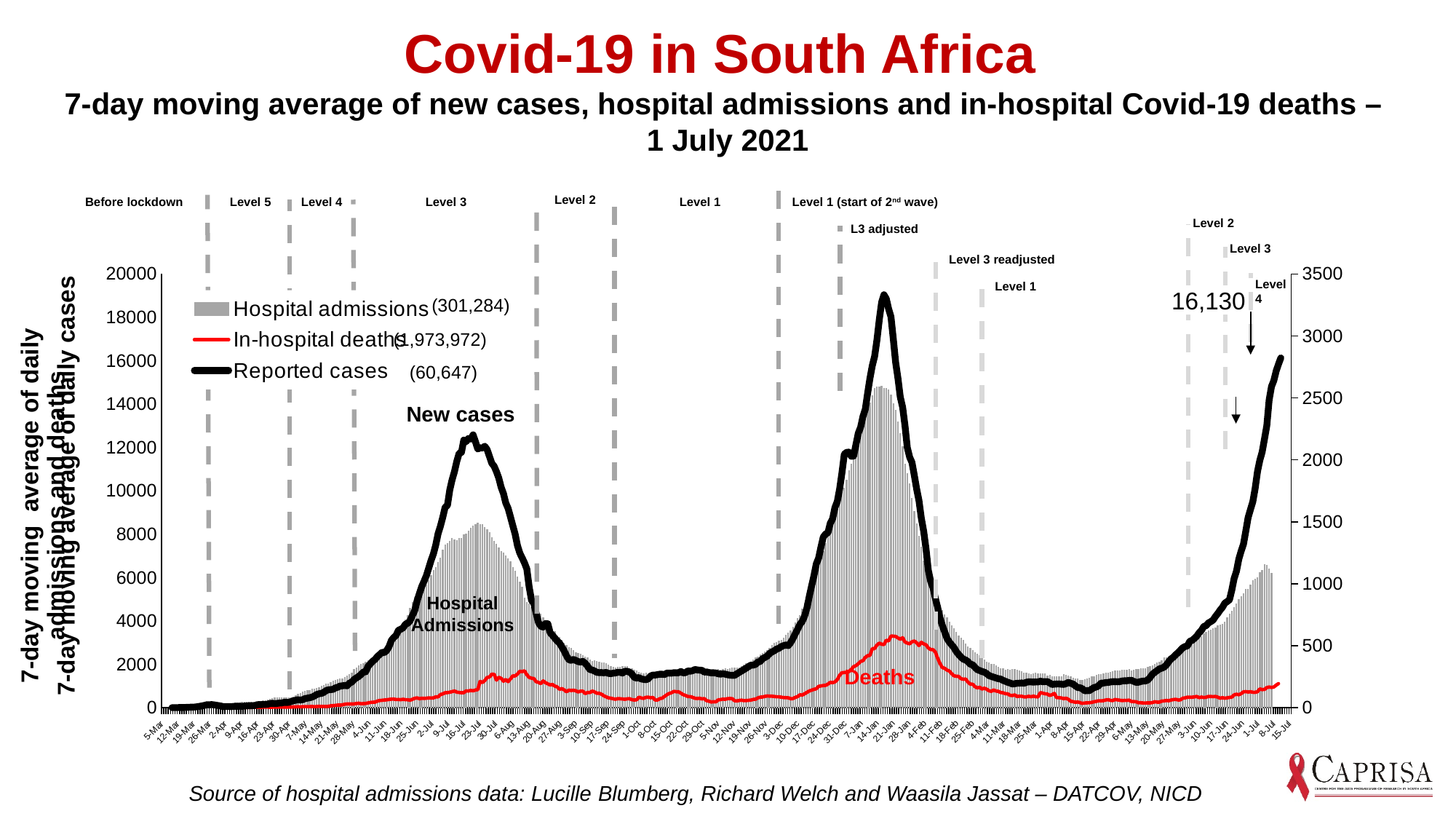

Covid-19 in South Africa
7-day moving average of new cases, hospital admissions and in-hospital Covid-19 deaths –
1 July 2021
Level 2
Before lockdown
Level 5
Level 4
Level 3
Level 1
Level 1 (start of 2nd wave)
Level 2
L3 adjusted

### Chart

| Category |  |  |  |
|---|---|---|---|
| 43895 | None | None | None |
| 43897 | None | None | None |
| 43898 | None | None | None |
| 43899 | 16.428571428571427 | 3.4285714285714284 | None |
| 43901 | 16.714285714285715 | 5.285714285714286 | None |
| 43902 | 14.714285714285714 | 7.0 | None |
| 43903 | 15.571428571428571 | 8.428571428571429 | None |
| 43904 | 15.428571428571429 | 11.142857142857142 | None |
| 43905 | 14.0 | 14.714285714285714 | None |
| 43906 | 13.428571428571429 | 19.142857142857142 | None |
| 43907 | 14.142857142857142 | 25.428571428571427 | None |
| 43908 | 14.0 | 28.857142857142858 | None |
| 43909 | 16.714285714285715 | 31.857142857142858 | None |
| 43910 | 17.285714285714285 | 48.57142857142857 | None |
| 43911 | 19.142857142857142 | 67.0 | None |
| 43912 | 19.857142857142858 | 84.71428571428571 | None |
| 43913 | 20.571428571428573 | 111.0 | None |
| 43914 | 20.285714285714285 | 138.28571428571428 | None |
| 43915 | 21.571428571428573 | 135.28571428571428 | None |
| 43916 | 22.857142857142858 | 143.71428571428572 | None |
| 43917 | 23.857142857142858 | 132.0 | None |
| 43918 | 25.142857142857142 | 114.14285714285714 | None |
| 43919 | 25.142857142857142 | 95.85714285714286 | None |
| 43920 | 26.142857142857142 | 76.42857142857143 | 0.7142857142857143 |
| 43921 | 27.0 | 47.857142857142854 | 1.1428571428571428 |
| 43922 | 27.0 | 56.857142857142854 | 1.0 |
| 43923 | 29.428571428571427 | 53.57142857142857 | 1.2857142857142858 |
| 43924 | 31.285714285714285 | 51.42857142857143 | 1.2857142857142858 |
| 43925 | 32.285714285714285 | 56.57142857142857 | 1.1428571428571428 |
| 43926 | 36.42857142857143 | 66.42857142857143 | 1.8571428571428572 |
| 43927 | 40.285714285714285 | 67.42857142857143 | 1.8571428571428572 |
| 43928 | 41.57142857142857 | 71.14285714285714 | 2.142857142857143 |
| 43929 | 44.857142857142854 | 63.285714285714285 | 2.2857142857142856 |
| 43930 | 44.714285714285715 | 74.0 | 2.0 |
| 43931 | 44.285714285714285 | 83.71428571428571 | 2.142857142857143 |
| 43932 | 46.42857142857143 | 95.14285714285714 | 2.0 |
| 43933 | 45.57142857142857 | 94.42857142857143 | 2.2857142857142856 |
| 43934 | 46.0 | 95.85714285714286 | 4.285714285714286 |
| 43935 | 50.285714285714285 | 111.42857142857143 | 3.7142857142857144 |
| 43936 | 51.857142857142854 | 143.71428571428572 | 3.857142857142857 |
| 43937 | 52.285714285714285 | 140.71428571428572 | 4.142857142857143 |
| 43938 | 57.42857142857143 | 146.85714285714286 | 4.428571428571429 |
| 43939 | 58.42857142857143 | 150.0 | 4.428571428571429 |
| 43940 | 61.42857142857143 | 161.28571428571428 | 4.428571428571429 |
| 43941 | 70.42857142857143 | 192.57142857142858 | 3.857142857142857 |
| 43942 | 74.57142857142857 | 205.28571428571428 | 4.142857142857143 |
| 43943 | 77.14285714285714 | 189.57142857142858 | 4.857142857142857 |
| 43944 | 80.0 | 198.28571428571428 | 4.714285714285714 |
| 43945 | 77.28571428571429 | 213.28571428571428 | 4.571428571428571 |
| 43946 | 79.42857142857143 | 218.71428571428572 | 5.0 |
| 43947 | 82.0 | 245.0 | 5.428571428571429 |
| 43948 | 78.28571428571429 | 242.0 | 4.0 |
| 43949 | 81.28571428571429 | 247.28571428571428 | 5.285714285714286 |
| 43950 | 82.71428571428571 | 282.14285714285717 | 5.285714285714286 |
| 43951 | 86.85714285714286 | 319.57142857142856 | 6.285714285714286 |
| 43952 | 95.28571428571429 | 346.7142857142857 | 6.857142857142857 |
| 43953 | 106.85714285714286 | 368.0 | 7.857142857142857 |
| 43954 | 114.42857142857143 | 351.14285714285717 | 7.142857142857143 |
| 43955 | 124.71428571428571 | 369.2857142857143 | 8.285714285714286 |
| 43956 | 131.14285714285714 | 420.57142857142856 | 8.857142857142858 |
| 43957 | 136.42857142857142 | 440.57142857142856 | 9.0 |
| 43958 | 138.57142857142858 | 461.7142857142857 | 9.0 |
| 43959 | 150.14285714285714 | 490.2857142857143 | 9.714285714285714 |
| 43960 | 152.0 | 539.7142857142857 | 8.285714285714286 |
| 43961 | 155.85714285714286 | 609.4285714285714 | 9.428571428571429 |
| 43962 | 159.71428571428572 | 643.8571428571429 | 11.0 |
| 43963 | 171.71428571428572 | 661.2857142857143 | 9.857142857142858 |
| 43964 | 177.85714285714286 | 705.0 | 10.714285714285714 |
| 43965 | 188.71428571428572 | 785.7142857142857 | 10.0 |
| 43966 | 191.14285714285714 | 825.8571428571429 | 11.428571428571429 |
| 43967 | 203.0 | 835.7142857142857 | 15.142857142857142 |
| 43968 | 212.85714285714286 | 847.0 | 17.142857142857142 |
| 43969 | 221.85714285714286 | 914.0 | 18.714285714285715 |
| 43970 | 224.14285714285714 | 943.0 | 21.428571428571427 |
| 43971 | 233.57142857142858 | 998.2857142857143 | 20.857142857142858 |
| 43972 | 235.0 | 1009.7142857142857 | 23.571428571428573 |
| 43973 | 244.0 | 1026.0 | 27.857142857142858 |
| 43974 | 258.14285714285717 | 1009.1428571428571 | 30.285714285714285 |
| 43975 | 269.85714285714283 | 1133.4285714285713 | 30.142857142857142 |
| 43976 | 278.85714285714283 | 1180.857142857143 | 29.714285714285715 |
| 43977 | 308.2857142857143 | 1302.142857142857 | 30.571428571428573 |
| 43978 | 321.57142857142856 | 1374.857142857143 | 33.714285714285715 |
| 43979 | 338.57142857142856 | 1442.857142857143 | 36.285714285714285 |
| 43980 | 351.85714285714283 | 1534.5714285714287 | 32.0 |
| 43981 | 357.0 | 1649.7142857142858 | 33.0 |
| 43982 | 369.42857142857144 | 1655.4285714285713 | 34.57142857142857 |
| 43983 | 381.85714285714283 | 1912.7142857142858 | 38.714285714285715 |
| 43984 | 372.57142857142856 | 2027.7142857142858 | 42.42857142857143 |
| 43985 | 376.14285714285717 | 2143.714285714286 | 44.142857142857146 |
| 43986 | 378.0 | 2228.8571428571427 | 45.0 |
| 43987 | 390.85714285714283 | 2360.285714285714 | 53.57142857142857 |
| 43988 | 415.7142857142857 | 2454.1428571428573 | 58.142857142857146 |
| 43989 | 429.2857142857143 | 2556.5714285714284 | 59.714285714285715 |
| 43990 | 449.7142857142857 | 2539.4285714285716 | 62.285714285714285 |
| 43991 | 471.42857142857144 | 2641.8571428571427 | 63.714285714285715 |
| 43992 | 490.7142857142857 | 2823.285714285714 | 67.28571428571429 |
| 43993 | 505.85714285714283 | 3107.5714285714284 | 68.85714285714286 |
| 43994 | 528.0 | 3236.285714285714 | 69.71428571428571 |
| 43995 | 538.1428571428571 | 3334.714285714286 | 66.14285714285714 |
| 43996 | 567.0 | 3570.1428571428573 | 66.28571428571429 |
| 43997 | 604.4285714285714 | 3617.4285714285716 | 64.71428571428571 |
| 43998 | 650.4285714285714 | 3684.0 | 68.14285714285714 |
| 43999 | 711.1428571428571 | 3849.285714285714 | 64.85714285714286 |
| 44000 | 742.2857142857143 | 3894.8571428571427 | 64.28571428571429 |
| 44001 | 802.8571428571429 | 4008.1428571428573 | 60.42857142857143 |
| 44002 | 849.5714285714286 | 4253.428571428572 | 68.14285714285714 |
| 44003 | 891.8571428571429 | 4483.428571428572 | 75.85714285714286 |
| 44004 | 914.7142857142857 | 4926.428571428572 | 79.28571428571429 |
| 44005 | 957.5714285714286 | 5267.857142857143 | 72.71428571428571 |
| 44006 | 953.0 | 5588.428571428572 | 76.57142857142857 |
| 44007 | 979.2857142857143 | 5833.142857142857 | 75.14285714285714 |
| 44008 | 991.7142857142857 | 6096.285714285715 | 76.85714285714286 |
| 44009 | 1024.857142857143 | 6443.0 | 79.28571428571429 |
| 44010 | 1065.142857142857 | 6791.0 | 77.71428571428571 |
| 44011 | 1108.142857142857 | 7098.0 | 78.85714285714286 |
| 44012 | 1130.142857142857 | 7504.857142857143 | 87.42857142857143 |
| 44013 | 1171.0 | 8025.285714285715 | 87.57142857142857 |
| 44014 | 1206.4285714285713 | 8373.714285714286 | 106.14285714285714 |
| 44015 | 1273.0 | 8779.57142857143 | 111.57142857142857 |
| 44016 | 1311.0 | 9235.142857142857 | 120.71428571428571 |
| 44017 | 1324.4285714285713 | 9333.142857142857 | 121.85714285714286 |
| 44018 | 1344.4285714285713 | 10039.714285714286 | 125.14285714285714 |
| 44019 | 1366.2857142857142 | 10509.0 | 129.71428571428572 |
| 44020 | 1353.857142857143 | 10886.714285714286 | 135.0 |
| 44021 | 1350.7142857142858 | 11356.0 | 125.71428571428571 |
| 44022 | 1364.5714285714287 | 11725.0 | 123.14285714285714 |
| 44023 | 1367.4285714285713 | 11776.714285714286 | 120.57142857142857 |
| 44024 | 1398.0 | 12340.57142857143 | 121.57142857142857 |
| 44025 | 1404.142857142857 | 12268.857142857143 | 135.57142857142858 |
| 44026 | 1422.4285714285713 | 12415.285714285714 | 134.85714285714286 |
| 44027 | 1448.0 | 12385.0 | 139.57142857142858 |
| 44028 | 1464.7142857142858 | 12583.714285714286 | 136.28571428571428 |
| 44029 | 1481.0 | 12261.714285714286 | 143.0 |
| 44030 | 1487.142857142857 | 11929.42857142857 | 146.0 |
| 44031 | 1475.857142857143 | 11985.57142857143 | 212.42857142857142 |
| 44032 | 1476.0 | 11975.857142857143 | 203.42857142857142 |
| 44033 | 1454.4285714285713 | 12057.42857142857 | 219.85714285714286 |
| 44034 | 1437.142857142857 | 11903.0 | 243.85714285714286 |
| 44035 | 1414.4285714285713 | 11586.42857142857 | 248.0 |
| 44036 | 1373.5714285714287 | 11271.57142857143 | 270.57142857142856 |
| 44037 | 1345.142857142857 | 11137.57142857143 | 269.85714285714283 |
| 44038 | 1318.0 | 10882.142857142857 | 222.42857142857142 |
| 44039 | 1289.5714285714287 | 10588.142857142857 | 245.57142857142858 |
| 44040 | 1260.7142857142858 | 10169.57142857143 | 237.42857142857142 |
| 44041 | 1247.7142857142858 | 9870.0 | 214.0 |
| 44042 | 1227.7142857142858 | 9436.0 | 228.14285714285714 |
| 44043 | 1203.142857142857 | 9190.42857142857 | 210.28571428571428 |
| 44044 | 1176.7142857142858 | 8793.857142857143 | 232.42857142857142 |
| 44045 | 1133.2857142857142 | 8393.42857142857 | 257.2857142857143 |
| 44046 | 1100.0 | 8002.142857142857 | 256.0 |
| 44047 | 1055.0 | 7470.428571428572 | 272.0 |
| 44048 | 1012.1428571428571 | 7128.285714285715 | 293.85714285714283 |
| 44049 | 974.7142857142857 | 6910.428571428572 | 291.7142857142857 |
| 44050 | 881.8571428571429 | 6676.571428571428 | 297.42857142857144 |
| 44051 | 851.7142857142857 | 6398.714285714285 | 266.7142857142857 |
| 44052 | 837.4285714285714 | 5577.428571428572 | 244.57142857142858 |
| 44053 | 806.8571428571429 | 4954.428571428572 | 238.0 |
| 44054 | 786.0 | 4809.142857142857 | 235.28571428571428 |
| 44055 | 754.8571428571429 | 4352.142857142857 | 209.57142857142858 |
| 44056 | 734.7142857142857 | 3926.714285714286 | 204.42857142857142 |
| 44057 | 758.1428571428571 | 3755.4285714285716 | 194.42857142857142 |
| 44058 | 723.7142857142857 | 3719.285714285714 | 216.14285714285714 |
| 44059 | 684.2857142857143 | 3877.285714285714 | 201.85714285714286 |
| 44060 | 663.4285714285714 | 3867.8571428571427 | 192.57142857142858 |
| 44061 | 636.1428571428571 | 3456.8571428571427 | 183.85714285714286 |
| 44062 | 625.2857142857143 | 3341.714285714286 | 187.14285714285714 |
| 44063 | 611.7142857142857 | 3204.0 | 174.28571428571428 |
| 44064 | 580.0 | 3080.5714285714284 | 168.14285714285714 |
| 44065 | 567.5714285714286 | 2981.8571428571427 | 149.14285714285714 |
| 44066 | 543.7142857142857 | 2805.8571428571427 | 154.14285714285714 |
| 44067 | 520.2857142857143 | 2620.8571428571427 | 144.28571428571428 |
| 44068 | 500.7142857142857 | 2397.8571428571427 | 128.57142857142858 |
| 44069 | 486.42857142857144 | 2215.1428571428573 | 142.0 |
| 44070 | 478.2857142857143 | 2183.285714285714 | 138.42857142857142 |
| 44071 | 460.42857142857144 | 2227.285714285714 | 141.42857142857142 |
| 44072 | 447.0 | 2177.4285714285716 | 136.42857142857142 |
| 44073 | 439.85714285714283 | 2127.714285714286 | 126.71428571428571 |
| 44074 | 430.2857142857143 | 2104.1428571428573 | 133.57142857142858 |
| 44075 | 423.42857142857144 | 2136.4285714285716 | 133.57142857142858 |
| 44076 | 411.7142857142857 | 2047.5714285714287 | 114.0 |
| 44077 | 400.85714285714283 | 1923.0 | 123.0 |
| 44078 | 387.14285714285717 | 1760.142857142857 | 122.14285714285714 |
| 44079 | 375.2857142857143 | 1740.2857142857142 | 134.0 |
| 44080 | 377.57142857142856 | 1690.857142857143 | 127.71428571428571 |
| 44081 | 375.85714285714283 | 1631.857142857143 | 116.71428571428571 |
| 44082 | 365.2857142857143 | 1617.142857142857 | 116.42857142857143 |
| 44083 | 364.14285714285717 | 1618.5714285714287 | 109.0 |
| 44084 | 360.14285714285717 | 1610.857142857143 | 96.14285714285714 |
| 44085 | 355.0 | 1626.7142857142858 | 87.14285714285714 |
| 44086 | 345.2857142857143 | 1582.857142857143 | 79.28571428571429 |
| 44087 | 333.7142857142857 | 1573.2857142857142 | 76.71428571428571 |
| 44088 | 325.42857142857144 | 1590.5714285714287 | 72.42857142857143 |
| 44089 | 322.14285714285717 | 1604.142857142857 | 68.42857142857143 |
| 44090 | 324.42857142857144 | 1634.5714285714287 | 73.28571428571429 |
| 44091 | 328.2857142857143 | 1631.142857142857 | 72.28571428571429 |
| 44092 | 332.42857142857144 | 1598.142857142857 | 70.42857142857143 |
| 44093 | 333.57142857142856 | 1680.142857142857 | 68.14285714285714 |
| 44094 | 330.85714285714283 | 1677.7142857142858 | 71.57142857142857 |
| 44095 | 314.57142857142856 | 1639.5714285714287 | 73.0 |
| 44096 | 315.7142857142857 | 1557.4285714285713 | 65.0 |
| 44097 | 302.85714285714283 | 1406.0 | 62.285714285714285 |
| 44098 | 295.7142857142857 | 1365.0 | 63.57142857142857 |
| 44099 | 287.2857142857143 | 1390.4285714285713 | 84.85714285714286 |
| 44100 | 278.7142857142857 | 1327.142857142857 | 78.42857142857143 |
| 44101 | 273.42857142857144 | 1307.2857142857142 | 75.42857142857143 |
| 44102 | 280.2857142857143 | 1290.7142857142858 | 83.28571428571429 |
| 44103 | 266.85714285714283 | 1329.142857142857 | 85.28571428571429 |
| 44104 | 274.42857142857144 | 1459.7142857142858 | 80.28571428571429 |
| 44105 | 276.2857142857143 | 1503.2857142857142 | 82.57142857142857 |
| 44106 | 273.57142857142856 | 1506.5714285714287 | 61.42857142857143 |
| 44107 | 281.57142857142856 | 1524.2857142857142 | 62.285714285714285 |
| 44108 | 278.7142857142857 | 1545.142857142857 | 73.42857142857143 |
| 44109 | 284.2857142857143 | 1543.857142857143 | 77.42857142857143 |
| 44110 | 289.0 | 1528.4285714285713 | 91.14285714285714 |
| 44111 | 288.85714285714283 | 1597.142857142857 | 105.0 |
| 44112 | 287.7142857142857 | 1597.4285714285713 | 114.85714285714286 |
| 44113 | 289.57142857142856 | 1592.0 | 121.0 |
| 44114 | 282.7142857142857 | 1613.5714285714287 | 132.14285714285714 |
| 44115 | 287.57142857142856 | 1608.4285714285713 | 129.0 |
| 44116 | 279.85714285714283 | 1613.2857142857142 | 128.71428571428572 |
| 44117 | 283.85714285714283 | 1667.2857142857142 | 117.57142857142857 |
| 44118 | 280.2857142857143 | 1605.0 | 105.0 |
| 44119 | 276.42857142857144 | 1617.4285714285713 | 98.71428571428571 |
| 44120 | 278.2857142857143 | 1699.2857142857142 | 89.85714285714286 |
| 44121 | 283.7142857142857 | 1681.0 | 89.71428571428571 |
| 44122 | 282.14285714285717 | 1706.4285714285713 | 84.28571428571429 |
| 44123 | 292.42857142857144 | 1761.5714285714287 | 76.28571428571429 |
| 44124 | 295.85714285714283 | 1744.142857142857 | 74.42857142857143 |
| 44125 | 297.85714285714283 | 1730.7142857142858 | 76.57142857142857 |
| 44126 | 307.0 | 1725.0 | 71.0 |
| 44127 | 310.2857142857143 | 1643.5714285714287 | 73.71428571428571 |
| 44128 | 306.85714285714283 | 1649.5714285714287 | 56.714285714285715 |
| 44129 | 307.14285714285717 | 1622.142857142857 | 52.857142857142854 |
| 44130 | 305.14285714285717 | 1607.857142857143 | 45.857142857142854 |
| 44131 | 302.85714285714283 | 1610.0 | 48.42857142857143 |
| 44132 | 304.57142857142856 | 1600.857142857143 | 47.42857142857143 |
| 44133 | 306.7142857142857 | 1565.0 | 63.285714285714285 |
| 44134 | 305.85714285714283 | 1548.0 | 65.28571428571429 |
| 44135 | 307.42857142857144 | 1569.2857142857142 | 69.42857142857143 |
| 44136 | 314.0 | 1547.7142857142858 | 67.71428571428571 |
| 44137 | 308.85714285714283 | 1520.5714285714287 | 73.28571428571429 |
| 44138 | 314.57142857142856 | 1499.0 | 74.14285714285714 |
| 44139 | 321.42857142857144 | 1493.4285714285713 | 73.28571428571429 |
| 44140 | 323.2857142857143 | 1493.5714285714287 | 56.857142857142854 |
| 44141 | 323.85714285714283 | 1561.4285714285713 | 54.285714285714285 |
| 44142 | 323.42857142857144 | 1631.142857142857 | 58.857142857142854 |
| 44143 | 331.57142857142856 | 1692.2857142857142 | 60.857142857142854 |
| 44144 | 341.7142857142857 | 1759.7142857142858 | 57.0 |
| 44145 | 354.85714285714283 | 1824.2857142857142 | 57.714285714285715 |
| 44146 | 364.0 | 1896.5714285714287 | 59.57142857142857 |
| 44147 | 368.42857142857144 | 1963.7142857142858 | 61.714285714285715 |
| 44148 | 384.2857142857143 | 1963.4285714285713 | 67.0 |
| 44149 | 401.14285714285717 | 2000.2857142857142 | 68.85714285714286 |
| 44150 | 409.42857142857144 | 2107.1428571428573 | 79.28571428571429 |
| 44151 | 424.57142857142856 | 2132.285714285714 | 85.0 |
| 44152 | 438.7142857142857 | 2259.714285714286 | 86.57142857142857 |
| 44153 | 447.42857142857144 | 2318.1428571428573 | 91.28571428571429 |
| 44154 | 463.0 | 2379.285714285714 | 94.57142857142857 |
| 44155 | 481.85714285714283 | 2498.5714285714284 | 93.42857142857143 |
| 44156 | 502.2857142857143 | 2570.8571428571427 | 92.85714285714286 |
| 44157 | 517.7142857142857 | 2622.5714285714284 | 90.71428571428571 |
| 44158 | 526.4285714285714 | 2701.8571428571427 | 88.28571428571429 |
| 44159 | 538.0 | 2739.714285714286 | 88.42857142857143 |
| 44160 | 545.7142857142857 | 2818.5714285714284 | 84.85714285714286 |
| 44161 | 559.5714285714286 | 2860.4285714285716 | 82.0 |
| 44162 | 582.5714285714286 | 2892.1428571428573 | 81.0 |
| 44163 | 600.2857142857143 | 2863.8571428571427 | 80.14285714285714 |
| 44164 | 621.7142857142857 | 2995.714285714286 | 72.57142857142857 |
| 44165 | 648.8571428571429 | 3185.8571428571427 | 73.42857142857143 |
| 44166 | 683.0 | 3409.0 | 83.57142857142857 |
| 44167 | 719.1428571428571 | 3615.714285714286 | 89.71428571428571 |
| 44168 | 745.5714285714286 | 3837.5714285714284 | 104.14285714285714 |
| 44169 | 794.7142857142857 | 3982.0 | 102.0 |
| 44170 | 842.7142857142857 | 4227.142857142857 | 112.57142857142857 |
| 44171 | 908.7142857142857 | 4589.428571428572 | 123.57142857142857 |
| 44172 | 978.7142857142857 | 5127.428571428572 | 134.85714285714286 |
| 44173 | 1022.0 | 5611.285714285715 | 141.28571428571428 |
| 44174 | 1076.5714285714287 | 6073.714285714285 | 148.42857142857142 |
| 44175 | 1134.4285714285713 | 6628.428571428572 | 152.85714285714286 |
| 44176 | 1197.4285714285713 | 6892.714285714285 | 171.71428571428572 |
| 44177 | 1242.4285714285713 | 7398.571428571428 | 175.57142857142858 |
| 44178 | 1260.0 | 7869.857142857143 | 179.0 |
| 44179 | 1324.2857142857142 | 8007.0 | 180.57142857142858 |
| 44180 | 1388.4285714285713 | 8065.0 | 190.42857142857142 |
| 44181 | 1444.142857142857 | 8501.714285714286 | 204.71428571428572 |
| 44182 | 1499.2857142857142 | 8708.285714285714 | 202.14285714285714 |
| 44183 | 1568.0 | 9226.285714285714 | 208.0 |
| 44184 | 1650.142857142857 | 9504.714285714286 | 226.42857142857142 |
| 44185 | 1733.2857142857142 | 10081.57142857143 | 261.42857142857144 |
| 44186 | 1764.857142857143 | 10821.42857142857 | 281.7142857142857 |
| 44187 | 1770.857142857143 | 11688.714285714286 | 284.42857142857144 |
| 44188 | 1837.5714285714287 | 11776.285714285714 | 283.14285714285717 |
| 44189 | 1914.7142857142858 | 11784.42857142857 | 292.0 |
| 44190 | 1967.857142857143 | 11594.285714285714 | 309.14285714285717 |
| 44191 | 2023.857142857143 | 11605.57142857143 | 331.7142857142857 |
| 44192 | 2080.285714285714 | 12129.0 | 339.42857142857144 |
| 44193 | 2123.4285714285716 | 12656.857142857143 | 355.14285714285717 |
| 44194 | 2253.285714285714 | 12932.57142857143 | 373.0 |
| 44195 | 2304.4285714285716 | 13425.42857142857 | 379.14285714285717 |
| 44196 | 2338.4285714285716 | 13762.142857142857 | 406.0 |
| 44197 | 2413.0 | 14496.857142857143 | 420.0 |
| 44198 | 2459.0 | 15186.857142857143 | 422.2857142857143 |
| 44199 | 2515.5714285714284 | 15775.714285714286 | 476.42857142857144 |
| 44200 | 2578.8571428571427 | 16204.142857142857 | 477.14285714285717 |
| 44201 | 2588.8571428571427 | 16954.714285714286 | 505.42857142857144 |
| 44202 | 2589.8571428571427 | 17898.14285714286 | 521.2857142857143 |
| 44203 | 2593.1428571428573 | 18692.714285714286 | 512.2857142857143 |
| 44204 | 2576.285714285714 | 19042.0 | 509.7142857142857 |
| 44205 | 2573.8571428571427 | 18855.571428571428 | 544.2857142857143 |
| 44206 | 2565.714285714286 | 18387.428571428572 | 538.8571428571429 |
| 44207 | 2522.285714285714 | 18030.85714285714 | 577.5714285714286 |
| 44208 | 2453.0 | 17016.571428571428 | 577.4285714285714 |
| 44209 | 2398.8571428571427 | 15926.142857142857 | 575.2857142857143 |
| 44210 | 2305.4285714285716 | 15189.857142857143 | 563.1428571428571 |
| 44211 | 2210.0 | 14327.57142857143 | 552.8571428571429 |
| 44212 | 2104.8571428571427 | 13852.57142857143 | 564.8571428571429 |
| 44213 | 1968.4285714285713 | 13017.57142857143 | 530.5714285714286 |
| 44214 | 1887.4285714285713 | 12000.142857142857 | 521.2857142857143 |
| 44215 | 1807.142857142857 | 11554.57142857143 | 515.5714285714286 |
| 44216 | 1688.7142857142858 | 11311.42857142857 | 531.8571428571429 |
| 44217 | 1586.142857142857 | 10722.857142857143 | 538.4285714285714 |
| 44218 | 1483.142857142857 | 10085.857142857143 | 524.0 |
| 44219 | 1384.0 | 9551.714285714286 | 501.2857142857143 |
| 44220 | 1298.142857142857 | 8746.0 | 528.0 |
| 44221 | 1186.7142857142858 | 8141.571428571428 | 514.8571428571429 |
| 44222 | 1095.857142857143 | 7338.714285714285 | 508.14285714285717 |
| 44223 | 1039.857142857143 | 6342.428571428572 | 482.42857142857144 |
| 44224 | 1005.0 | 5825.0 | 470.0 |
| 44225 | 945.5714285714286 | 5538.857142857143 | 468.85714285714283 |
| 44226 | 892.2857142857143 | 5054.285714285715 | 449.85714285714283 |
| 44227 | 850.0 | 4624.0 | 399.14285714285717 |
| 44228 | 815.0 | 4138.428571428572 | 357.14285714285717 |
| 44229 | 782.1428571428571 | 3796.714285714286 | 324.14285714285717 |
| 44230 | 752.4285714285714 | 3494.8571428571427 | 318.42857142857144 |
| 44231 | 728.4285714285714 | 3196.285714285714 | 303.7142857142857 |
| 44232 | 692.7142857142857 | 3028.8571428571427 | 296.2857142857143 |
| 44233 | 662.7142857142857 | 2899.285714285714 | 274.7142857142857 |
| 44234 | 636.7142857142857 | 2770.8571428571427 | 257.2857142857143 |
| 44235 | 611.4285714285714 | 2590.4285714285716 | 253.85714285714286 |
| 44236 | 580.5714285714286 | 2452.1428571428573 | 252.57142857142858 |
| 44237 | 561.1428571428571 | 2337.5714285714284 | 234.42857142857142 |
| 44238 | 542.0 | 2238.8571428571427 | 229.85714285714286 |
| 44239 | 512.4285714285714 | 2199.714285714286 | 231.57142857142858 |
| 44240 | 490.42857142857144 | 2123.714285714286 | 206.28571428571428 |
| 44241 | 477.85714285714283 | 2003.857142857143 | 190.42857142857142 |
| 44242 | 463.7142857142857 | 1980.857142857143 | 189.42857142857142 |
| 44243 | 446.7142857142857 | 1856.5714285714287 | 169.85714285714286 |
| 44244 | 432.42857142857144 | 1757.7142857142858 | 159.85714285714286 |
| 44245 | 418.85714285714283 | 1712.7142857142858 | 164.85714285714286 |
| 44246 | 400.14285714285717 | 1668.4285714285713 | 150.85714285714286 |
| 44247 | 386.57142857142856 | 1638.142857142857 | 157.14285714285714 |
| 44248 | 369.85714285714283 | 1572.7142857142858 | 149.28571428571428 |
| 44249 | 360.42857142857144 | 1479.7142857142858 | 137.0 |
| 44250 | 352.14285714285717 | 1443.0 | 132.14285714285714 |
| 44251 | 347.7142857142857 | 1408.2857142857142 | 143.0 |
| 44252 | 336.85714285714283 | 1371.0 | 134.28571428571428 |
| 44253 | 324.7142857142857 | 1338.7142857142858 | 132.42857142857142 |
| 44254 | 317.7142857142857 | 1318.4285714285713 | 122.57142857142857 |
| 44255 | 312.7142857142857 | 1259.142857142857 | 120.42857142857143 |
| 44256 | 304.2857142857143 | 1220.2857142857142 | 113.57142857142857 |
| 44257 | 306.57142857142856 | 1171.5714285714287 | 111.71428571428571 |
| 44258 | 305.0 | 1140.142857142857 | 100.85714285714286 |
| 44259 | 306.57142857142856 | 1096.4285714285713 | 97.85714285714286 |
| 44260 | 310.14285714285717 | 1106.7142857142858 | 103.71428571428571 |
| 44261 | 302.85714285714283 | 1126.0 | 90.71428571428571 |
| 44262 | 297.14285714285717 | 1130.2857142857142 | 92.71428571428571 |
| 44263 | 291.42857142857144 | 1140.2857142857142 | 92.57142857142857 |
| 44264 | 281.14285714285717 | 1127.7142857142858 | 87.57142857142857 |
| 44265 | 278.2857142857143 | 1172.5714285714287 | 87.71428571428571 |
| 44266 | 274.14285714285717 | 1193.142857142857 | 92.57142857142857 |
| 44267 | 269.0 | 1189.5714285714287 | 88.28571428571429 |
| 44268 | 271.7142857142857 | 1181.2857142857142 | 93.42857142857143 |
| 44269 | 277.14285714285717 | 1189.0 | 88.42857142857143 |
| 44270 | 272.85714285714283 | 1187.5714285714287 | 87.71428571428571 |
| 44271 | 273.42857142857144 | 1221.4285714285713 | 122.28571428571429 |
| 44272 | 272.57142857142856 | 1198.142857142857 | 117.28571428571429 |
| 44273 | 275.14285714285717 | 1204.5714285714287 | 112.14285714285714 |
| 44274 | 257.7142857142857 | 1202.5714285714287 | 110.71428571428571 |
| 44275 | 260.0 | 1142.142857142857 | 98.71428571428571 |
| 44276 | 250.28571428571428 | 1073.142857142857 | 105.42857142857143 |
| 44277 | 248.85714285714286 | 1086.0 | 115.85714285714286 |
| 44278 | 250.28571428571428 | 1093.7142857142858 | 81.0 |
| 44279 | 251.28571428571428 | 1095.0 | 80.85714285714286 |
| 44280 | 250.28571428571428 | 1082.7142857142858 | 78.85714285714286 |
| 44281 | 265.14285714285717 | 1075.4285714285713 | 73.42857142857143 |
| 44282 | 259.42857142857144 | 1110.5714285714287 | 76.71428571428571 |
| 44283 | 256.14285714285717 | 1164.0 | 67.71428571428571 |
| 44284 | 252.0 | 1126.857142857143 | 51.714285714285715 |
| 44285 | 238.14285714285714 | 1092.142857142857 | 49.142857142857146 |
| 44286 | 234.28571428571428 | 1005.0 | 43.714285714285715 |
| 44287 | 235.28571428571428 | 933.2857142857143 | 46.285714285714285 |
| 44288 | 220.28571428571428 | 919.5714285714286 | 40.714285714285715 |
| 44289 | 221.71428571428572 | 874.0 | 34.857142857142854 |
| 44290 | 224.28571428571428 | 778.8571428571429 | 37.857142857142854 |
| 44291 | 230.0 | 789.1428571428571 | 39.42857142857143 |
| 44292 | 239.14285714285714 | 788.2857142857143 | 40.0 |
| 44293 | 248.0 | 860.8571428571429 | 43.142857142857146 |
| 44294 | 250.14285714285714 | 927.7142857142857 | 47.857142857142854 |
| 44295 | 263.0 | 956.7142857142857 | 51.57142857142857 |
| 44296 | 265.85714285714283 | 1015.2857142857143 | 55.857142857142854 |
| 44297 | 270.14285714285717 | 1135.7142857142858 | 55.285714285714285 |
| 44298 | 275.57142857142856 | 1136.5714285714287 | 56.857142857142854 |
| 44299 | 279.57142857142856 | 1159.0 | 62.42857142857143 |
| 44300 | 277.85714285714283 | 1164.7142857142858 | 65.0 |
| 44301 | 283.2857142857143 | 1187.2857142857142 | 59.142857142857146 |
| 44302 | 291.57142857142856 | 1200.0 | 57.285714285714285 |
| 44303 | 296.0 | 1200.857142857143 | 66.28571428571429 |
| 44304 | 298.0 | 1196.5714285714287 | 63.142857142857146 |
| 44305 | 296.2857142857143 | 1202.4285714285713 | 60.57142857142857 |
| 44306 | 301.85714285714283 | 1232.857142857143 | 57.57142857142857 |
| 44307 | 305.2857142857143 | 1241.4285714285713 | 59.142857142857146 |
| 44308 | 306.0 | 1243.142857142857 | 58.857142857142854 |
| 44309 | 306.57142857142856 | 1258.142857142857 | 61.285714285714285 |
| 44310 | 296.14285714285717 | 1262.0 | 50.0 |
| 44311 | 303.85714285714283 | 1216.4285714285713 | 49.285714285714285 |
| 44312 | 309.42857142857144 | 1169.7142857142858 | 48.0 |
| 44313 | 311.7142857142857 | 1175.0 | 40.57142857142857 |
| 44314 | 313.2857142857143 | 1210.2857142857142 | 40.142857142857146 |
| 44315 | 313.0 | 1227.5714285714287 | 38.42857142857143 |
| 44316 | 317.2857142857143 | 1234.4285714285713 | 38.0 |
| 44317 | 329.42857142857144 | 1278.2857142857142 | 39.142857142857146 |
| 44318 | 333.57142857142856 | 1395.857142857143 | 38.857142857142854 |
| 44319 | 339.85714285714283 | 1547.7142857142858 | 41.285714285714285 |
| 44320 | 352.14285714285717 | 1630.857142857143 | 48.142857142857146 |
| 44321 | 361.14285714285717 | 1710.7142857142858 | 45.42857142857143 |
| 44322 | 367.0 | 1790.142857142857 | 45.42857142857143 |
| 44323 | 382.14285714285717 | 1823.2857142857142 | 53.285714285714285 |
| 44324 | 401.57142857142856 | 1874.857142857143 | 55.0 |
| 44325 | 403.42857142857144 | 1972.857142857143 | 58.714285714285715 |
| 44326 | 410.85714285714283 | 2126.0 | 56.0 |
| 44327 | 408.57142857142856 | 2252.4285714285716 | 62.42857142857143 |
| 44328 | 415.14285714285717 | 2332.285714285714 | 65.57142857142857 |
| 44329 | 431.2857142857143 | 2447.5714285714284 | 67.85714285714286 |
| 44330 | 440.0 | 2537.285714285714 | 62.142857142857146 |
| 44331 | 440.85714285714283 | 2652.5714285714284 | 63.42857142857143 |
| 44332 | 458.0 | 2761.5714285714284 | 77.0 |
| 44333 | 478.14285714285717 | 2821.5714285714284 | 79.42857142857143 |
| 44334 | 498.57142857142856 | 2848.8571428571427 | 85.0 |
| 44335 | 509.57142857142856 | 3061.1428571428573 | 84.14285714285714 |
| 44336 | 509.85714285714283 | 3105.285714285714 | 84.57142857142857 |
| 44337 | 525.4285714285714 | 3194.714285714286 | 87.71428571428571 |
| 44338 | 546.1428571428571 | 3298.8571428571427 | 90.85714285714286 |
| 44339 | 562.7142857142857 | 3456.1428571428573 | 81.42857142857143 |
| 44340 | 575.2857142857143 | 3567.714285714286 | 86.0 |
| 44341 | 594.7142857142857 | 3745.1428571428573 | 82.0 |
| 44342 | 606.5714285714286 | 3785.5714285714284 | 84.42857142857143 |
| 44343 | 621.4285714285714 | 3908.5714285714284 | 91.0 |
| 44344 | 627.4285714285714 | 3967.0 | 90.28571428571429 |
| 44345 | 636.0 | 4042.714285714286 | 89.28571428571429 |
| 44346 | 642.5714285714286 | 4208.285714285715 | 90.57142857142857 |
| 44347 | 659.7142857142857 | 4342.285714285715 | 85.0 |
| 44348 | 664.8571428571429 | 4498.571428571428 | 77.0 |
| 44349 | 674.4285714285714 | 4631.571428571428 | 80.85714285714286 |
| 44350 | 691.7142857142857 | 4819.857142857143 | 76.42857142857143 |
| 44351 | 727.0 | 4890.285714285715 | 79.57142857142857 |
| 44352 | 754.0 | 4975.285714285715 | 83.14285714285714 |
| 44353 | 780.2857142857143 | 5418.0 | 85.57142857142857 |
| 44354 | 806.8571428571429 | 5959.0 | 103.375 |
| 44355 | 835.1428571428571 | 6295.0 | 109.25 |
| 44356 | 872.2857142857143 | 6847.714285714285 | 104.5 |
| 44357 | 897.0 | 7216.857142857143 | 113.125 |
| 44358 | 919.7142857142857 | 7540.142857142857 | 128.0 |
| 44359 | 955.4285714285714 | 8144.0 | 130.0 |
| 44360 | 957.8571428571429 | 8767.57142857143 | 126.625 |
| 44361 | 990.7142857142857 | 9141.857142857143 | 128.875 |
| 44362 | 1023.1428571428571 | 9497.57142857143 | 124.75 |
| 44363 | 1035.4285714285713 | 10105.57142857143 | 124.5 |
| 44364 | 1046.857142857143 | 10891.0 | 128.75 |
| 44365 | 1092.857142857143 | 11407.0 | 151.625 |
| 44366 | 1109.4285714285713 | 11786.57142857143 | 146.375 |
| 44367 | 1154.857142857143 | 12393.285714285714 | 147.875 |
| 44368 | 1148.0 | 13009.142857142857 | 162.25 |
| 44369 | 1119.2857142857142 | 14188.0 | 167.125 |
| 44370 | 1084.5714285714287 | 14813.857142857143 | 163.75 |
| 44371 | None | 15082.57142857143 | 167.0 |
| 44372 | None | 15520.0 | 182.375 |
| 44373 | None | 15842.0 | 194.375 |
| 44374 | None | 16129.57142857143 | None |
| 44375 | None | None | None |
| 44376 | None | None | None |
| 44377 | None | None | None |
| 44378 | None | None | None |
Level 3
Level 3 readjusted
Level
4
Level 1
16,130
(301,284)
(1,973,972)
(60,647)
New cases
7-day moving average of daily cases
Hospital
Admissions
Deaths
Source of hospital admissions data: Lucille Blumberg, Richard Welch and Waasila Jassat – DATCOV, NICD